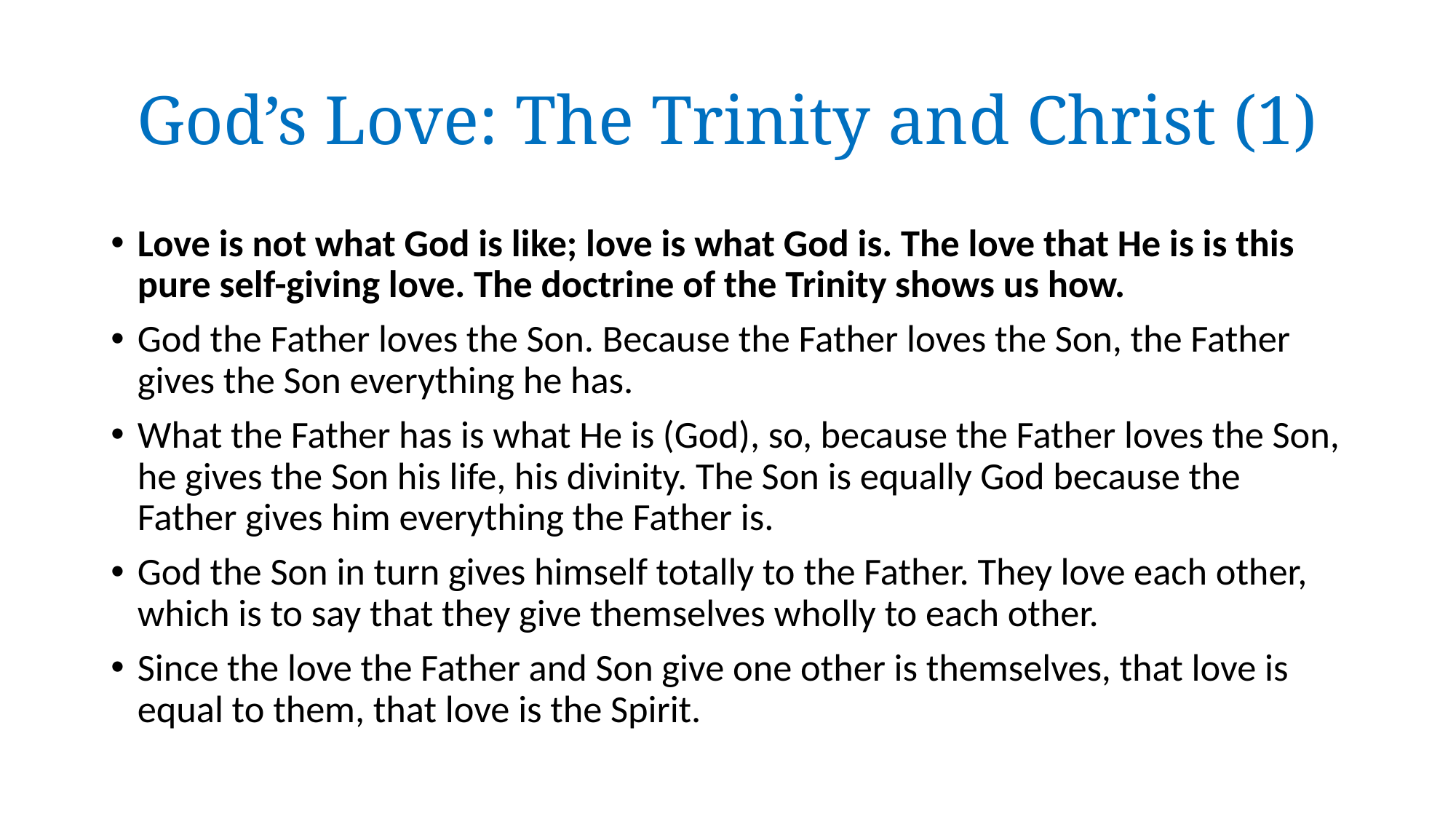

# God’s Love: The Trinity and Christ (1)
Love is not what God is like; love is what God is. The love that He is is this pure self-giving love. The doctrine of the Trinity shows us how.
God the Father loves the Son. Because the Father loves the Son, the Father gives the Son everything he has.
What the Father has is what He is (God), so, because the Father loves the Son, he gives the Son his life, his divinity. The Son is equally God because the Father gives him everything the Father is.
God the Son in turn gives himself totally to the Father. They love each other, which is to say that they give themselves wholly to each other.
Since the love the Father and Son give one other is themselves, that love is equal to them, that love is the Spirit.